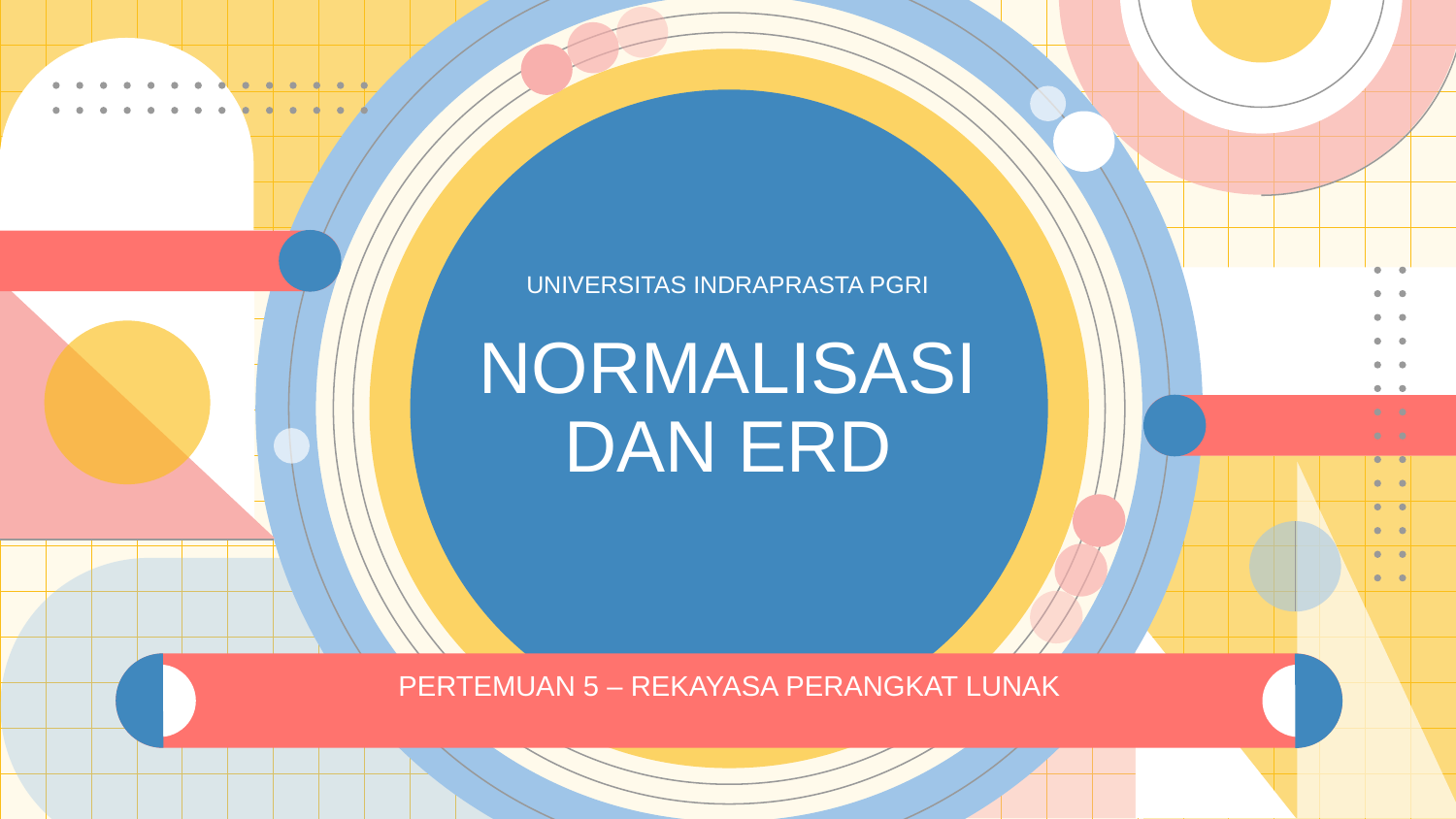

# NORMALISASI DAN ERD
UNIVERSITAS INDRAPRASTA PGRI
PERTEMUAN 5 – REKAYASA PERANGKAT LUNAK